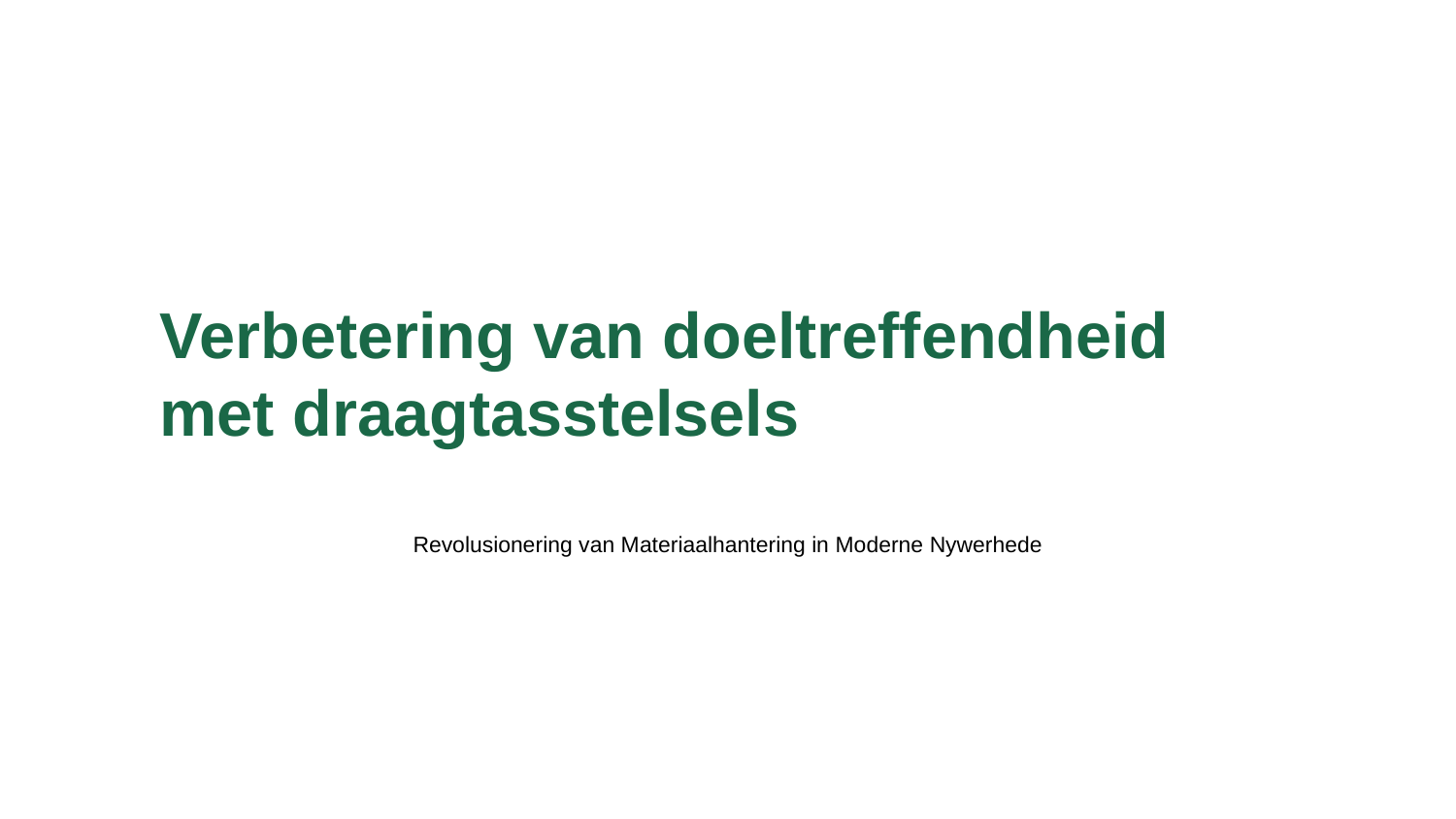

Verbetering van doeltreffendheid met draagtasstelsels

Revolusionering van Materiaalhantering in Moderne Nywerhede